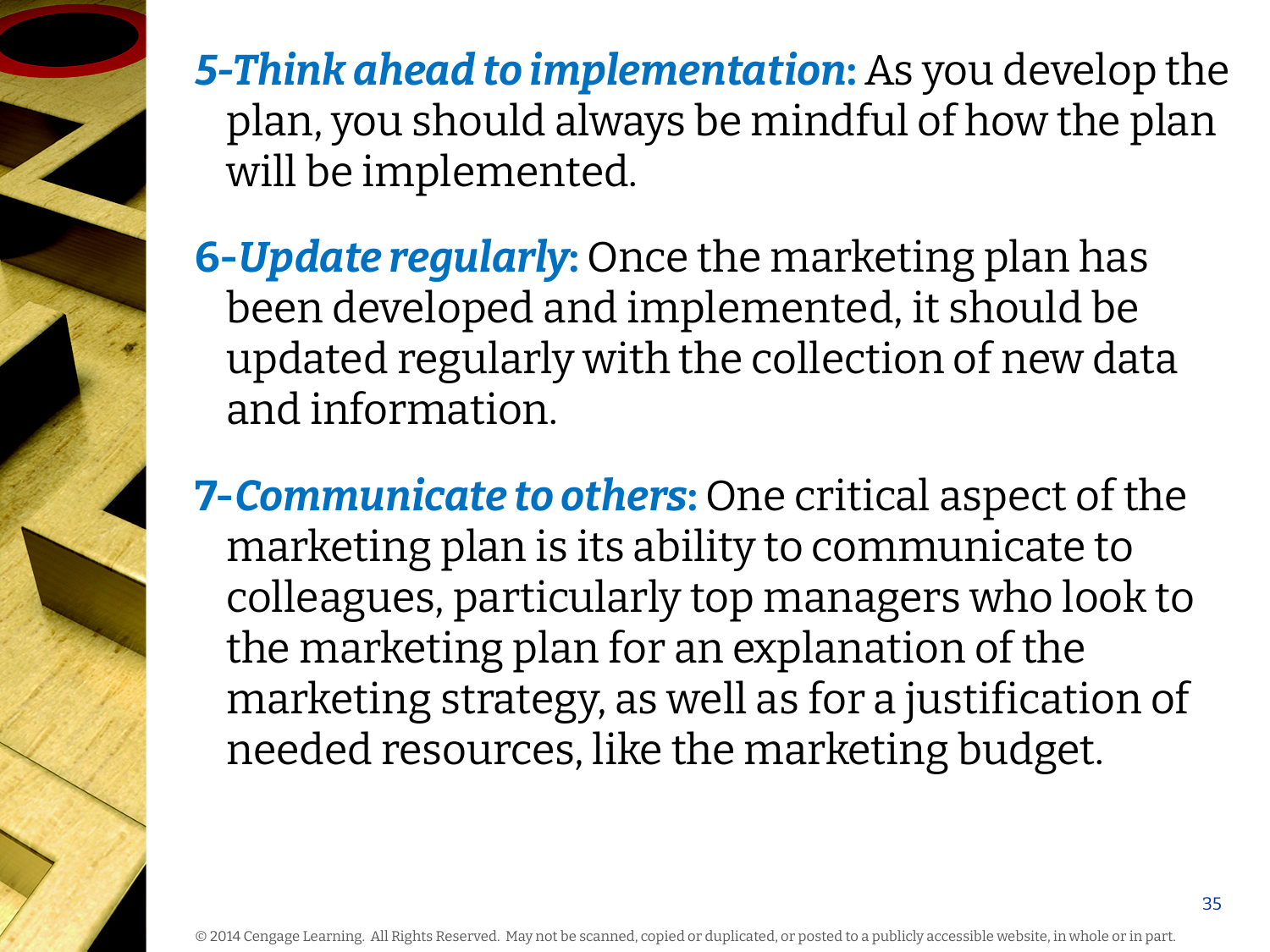

5-Think ahead to implementation: As you develop the plan, you should always be mindful of how the plan will be implemented.
6-Update regularly: Once the marketing plan has been developed and implemented, it should be updated regularly with the collection of new data and information.
7-Communicate to others: One critical aspect of the marketing plan is its ability to communicate to colleagues, particularly top managers who look to the marketing plan for an explanation of the marketing strategy, as well as for a justification of needed resources, like the marketing budget.

35